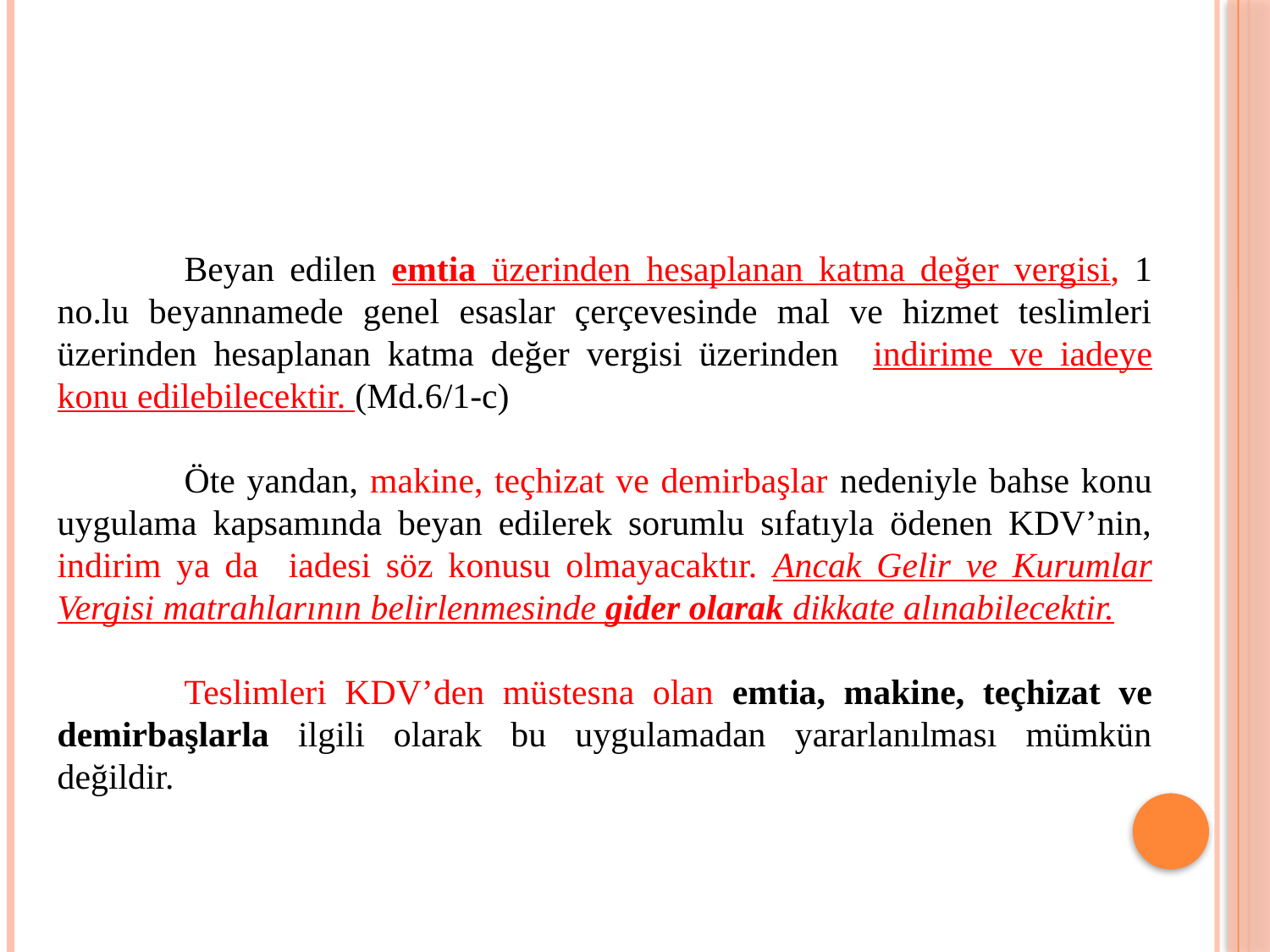

Beyan edilen emtia üzerinden hesaplanan katma değer vergisi, 1 no.lu beyannamede genel esaslar çerçevesinde mal ve hizmet teslimleri üzerinden hesaplanan katma değer vergisi üzerinden  indirime ve iadeye konu edilebilecektir. (Md.6/1-c)

	Öte yandan, makine, teçhizat ve demirbaşlar nedeniyle bahse konu uygulama kapsamında beyan edilerek sorumlu sıfatıyla ödenen KDV’nin, indirim ya da  iadesi söz konusu olmayacaktır. Ancak Gelir ve Kurumlar Vergisi matrahlarının belirlenmesinde gider olarak dikkate alınabilecektir.

	Teslimleri KDV’den müstesna olan emtia, makine, teçhizat ve demirbaşlarla ilgili olarak bu uygulamadan yararlanılması mümkün değildir.